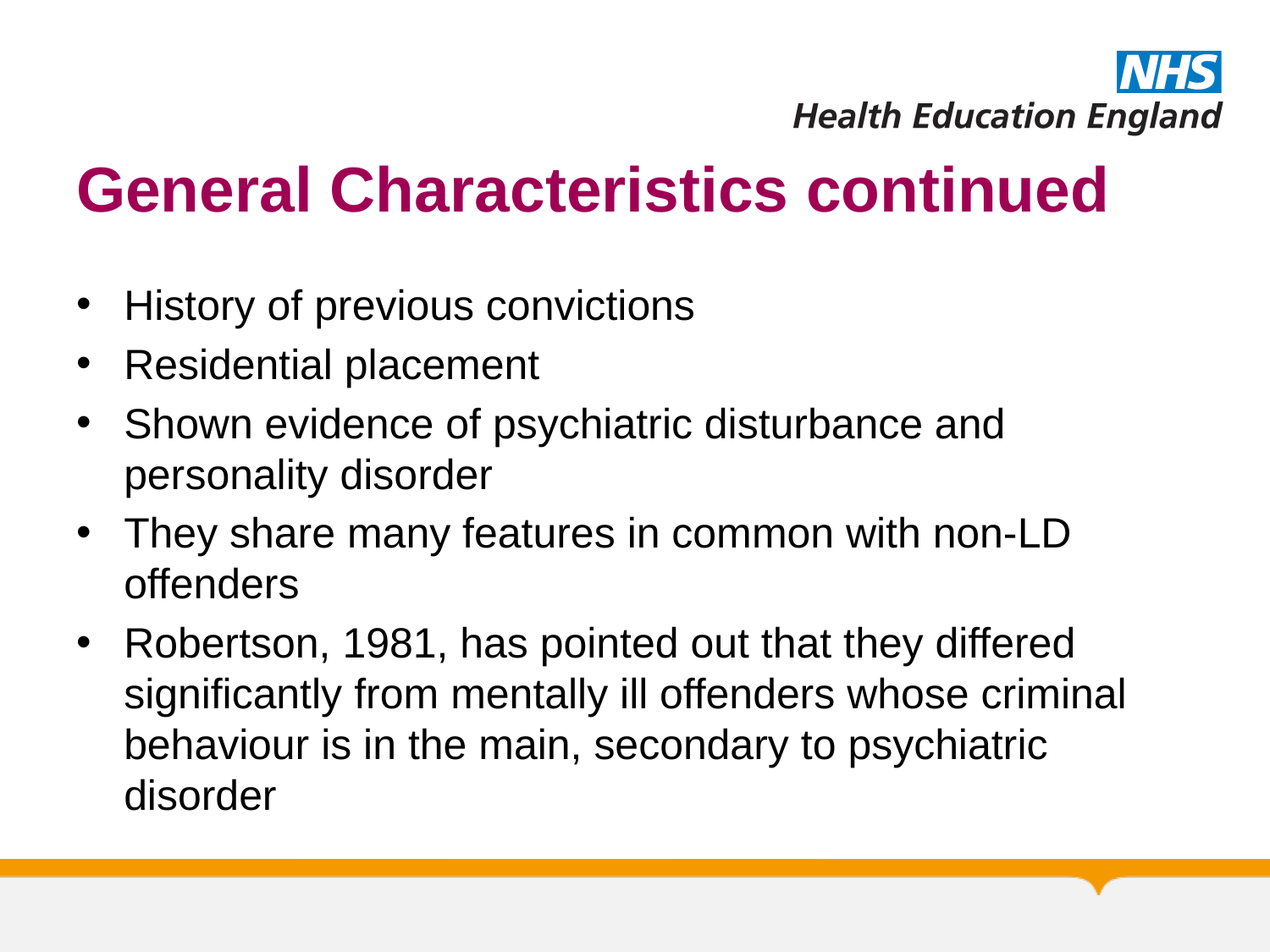

# General Characteristics continued
History of previous convictions
Residential placement
Shown evidence of psychiatric disturbance and personality disorder
They share many features in common with non-LD offenders
Robertson, 1981, has pointed out that they differed significantly from mentally ill offenders whose criminal behaviour is in the main, secondary to psychiatric disorder